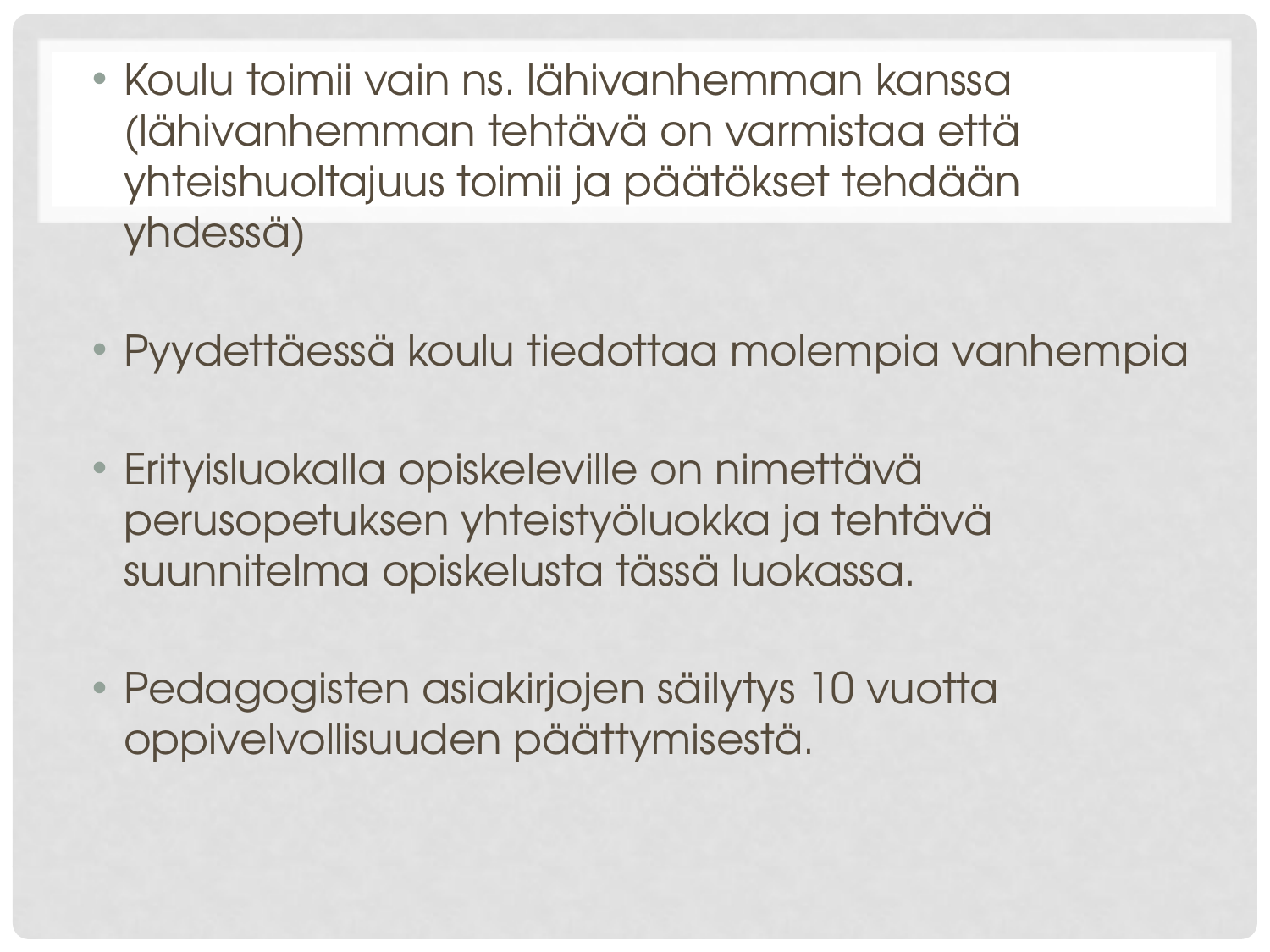

Koulu toimii vain ns. lähivanhemman kanssa (lähivanhemman tehtävä on varmistaa että yhteishuoltajuus toimii ja päätökset tehdään yhdessä)

Pyydettäessä koulu tiedottaa molempia vanhempia

Erityisluokalla opiskeleville on nimettävä perusopetuksen yhteistyöluokka ja tehtävä suunnitelma opiskelusta tässä luokassa.

Pedagogisten asiakirjojen säilytys 10 vuotta oppivelvollisuuden päättymisestä.